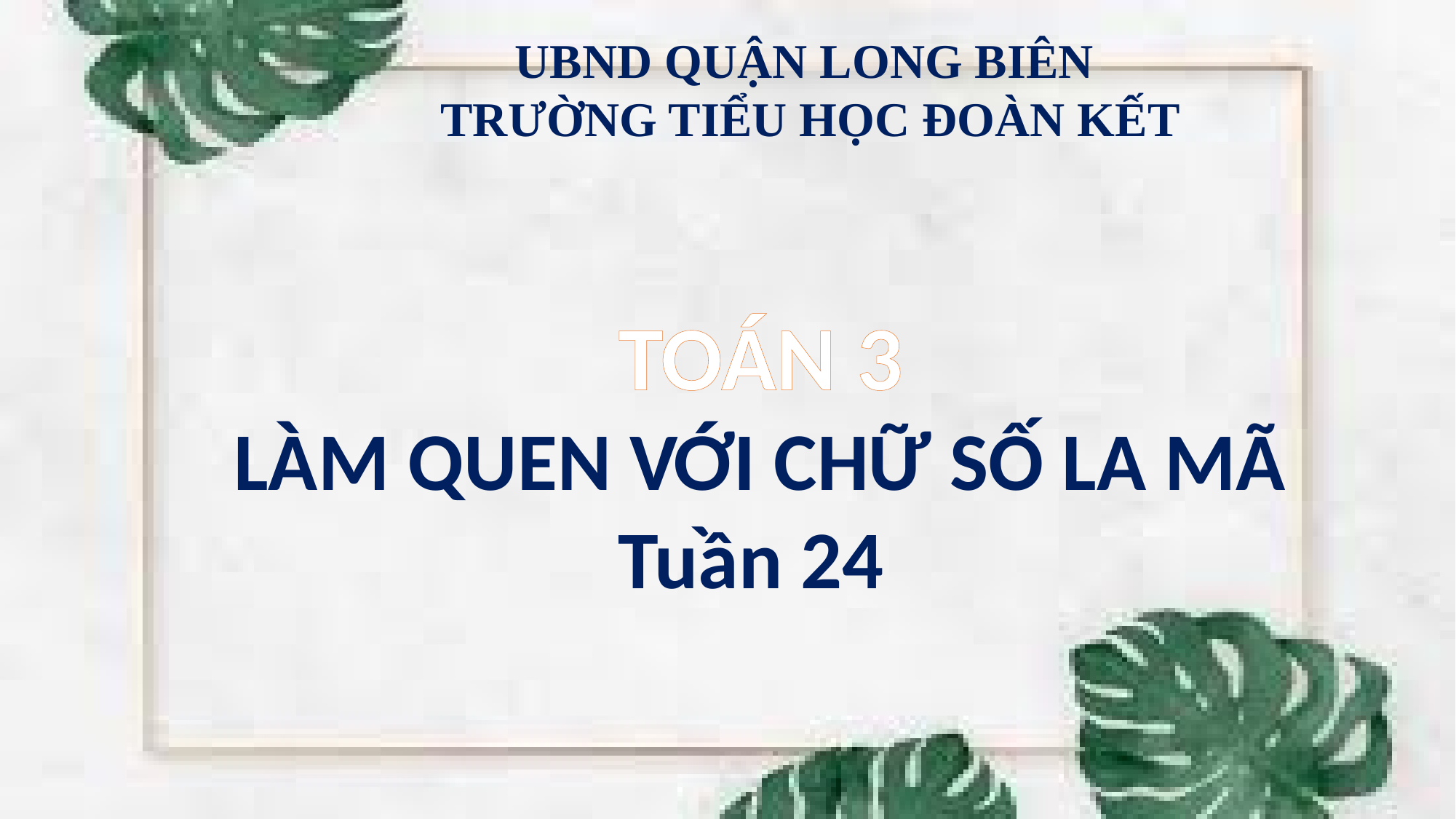

UBND QUẬN LONG BIÊN
TRƯỜNG TIỂU HỌC ĐOÀN KẾT
TOÁN 3
LÀM QUEN VỚI CHỮ SỐ LA MÃ
Tuần 24